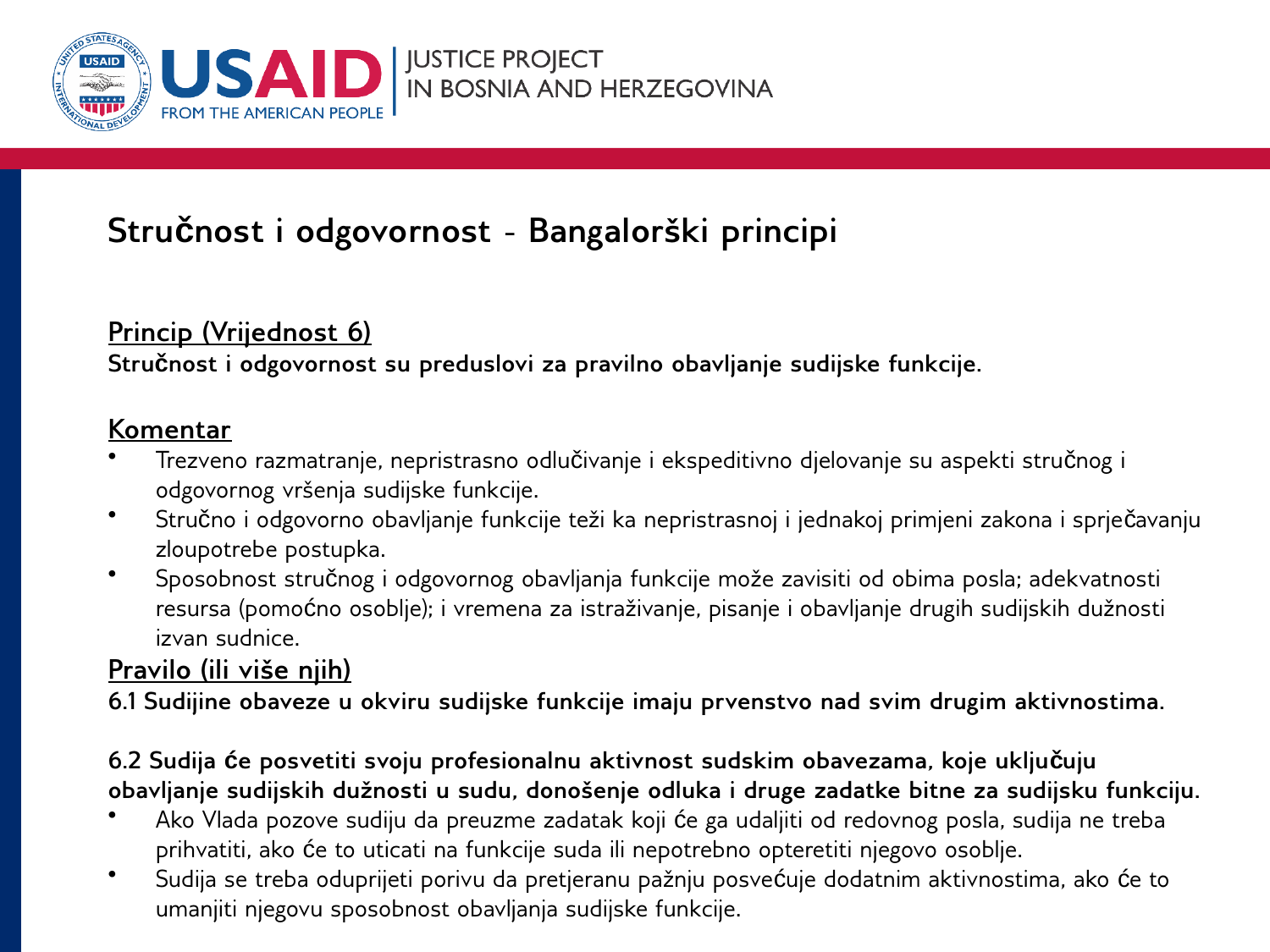

# Stručnost i odgovornost - Bangalorški principi
Princip (Vrijednost 6)
Stručnost i odgovornost su preduslovi za pravilno obavljanje sudijske funkcije.

Komentar
Trezveno razmatranje, nepristrasno odlučivanje i ekspeditivno djelovanje su aspekti stručnog i odgovornog vršenja sudijske funkcije.
Stručno i odgovorno obavljanje funkcije teži ka nepristrasnoj i jednakoj primjeni zakona i sprječavanju zloupotrebe postupka.
Sposobnost stručnog i odgovornog obavljanja funkcije može zavisiti od obima posla; adekvatnosti resursa (pomoćno osoblje); i vremena za istraživanje, pisanje i obavljanje drugih sudijskih dužnosti izvan sudnice.
Pravilo (ili više njih)
6.1 Sudijine obaveze u okviru sudijske funkcije imaju prvenstvo nad svim drugim aktivnostima.

6.2 Sudija će posvetiti svoju profesionalnu aktivnost sudskim obavezama, koje uključuju obavljanje sudijskih dužnosti u sudu, donošenje odluka i druge zadatke bitne za sudijsku funkciju.
Ako Vlada pozove sudiju da preuzme zadatak koji će ga udaljiti od redovnog posla, sudija ne treba prihvatiti, ako će to uticati na funkcije suda ili nepotrebno opteretiti njegovo osoblje.
Sudija se treba oduprijeti porivu da pretjeranu pažnju posvećuje dodatnim aktivnostima, ako će to umanjiti njegovu sposobnost obavljanja sudijske funkcije.